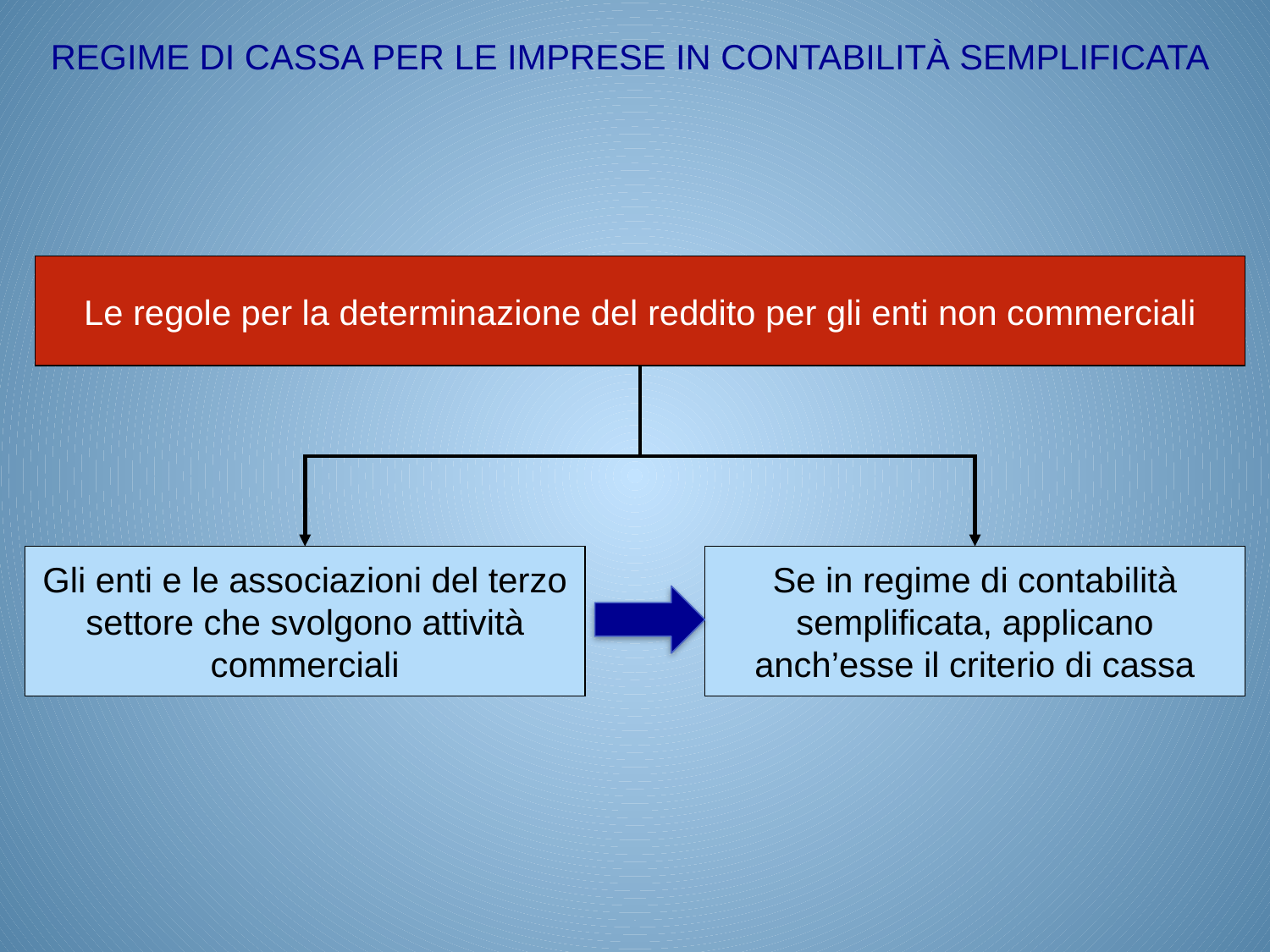

REGIME DI CASSA PER LE IMPRESE IN CONTABILITÀ SEMPLIFICATA
Le regole per la determinazione del reddito per gli enti non commerciali
Gli enti e le associazioni del terzo settore che svolgono attività commerciali
Se in regime di contabilità semplificata, applicano anch’esse il criterio di cassa